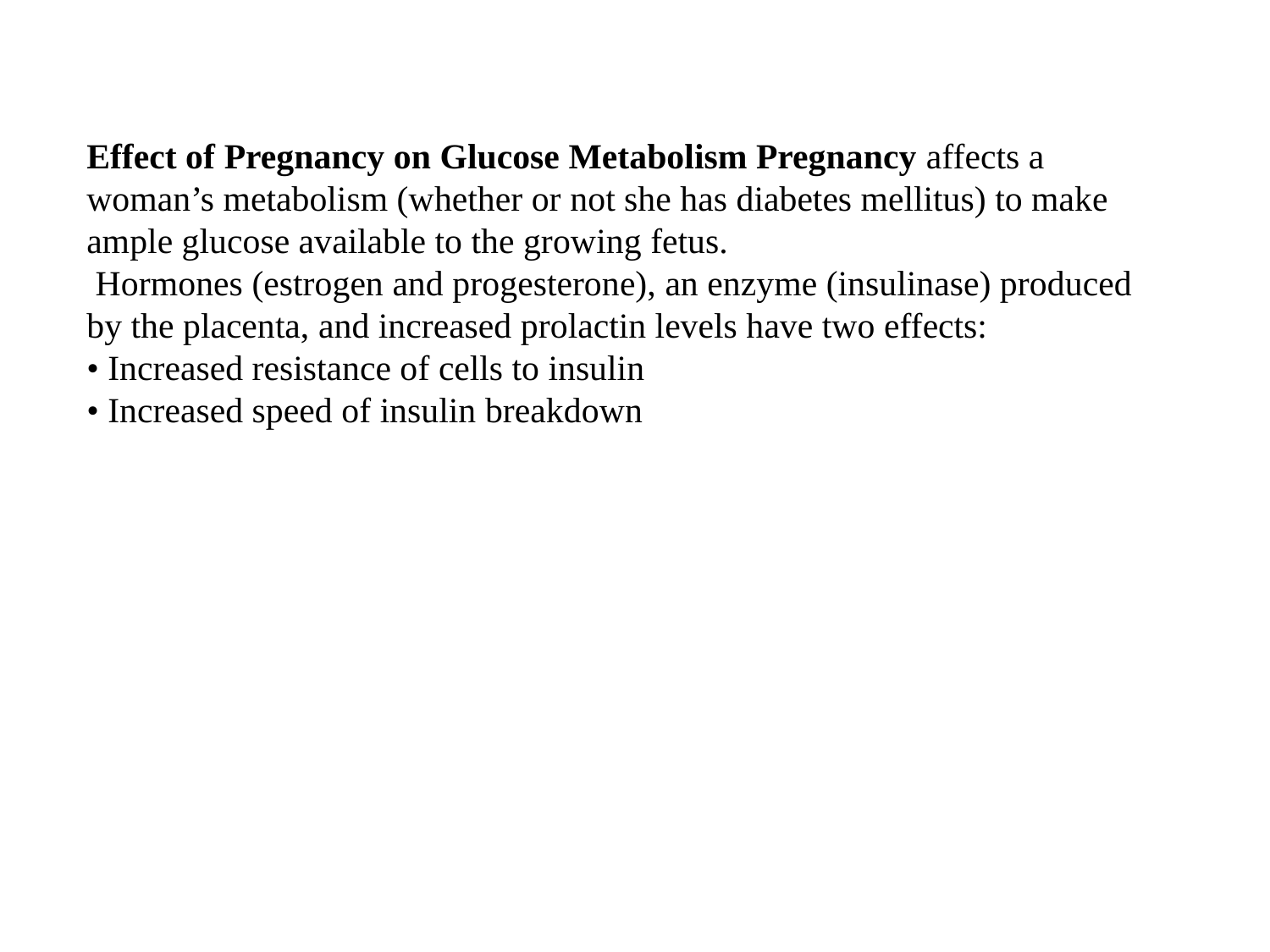

Effect of Pregnancy on Glucose Metabolism Pregnancy affects a woman’s metabolism (whether or not she has diabetes mellitus) to make ample glucose available to the growing fetus.
 Hormones (estrogen and progesterone), an enzyme (insulinase) produced by the placenta, and increased prolactin levels have two effects:
• Increased resistance of cells to insulin
• Increased speed of insulin breakdown